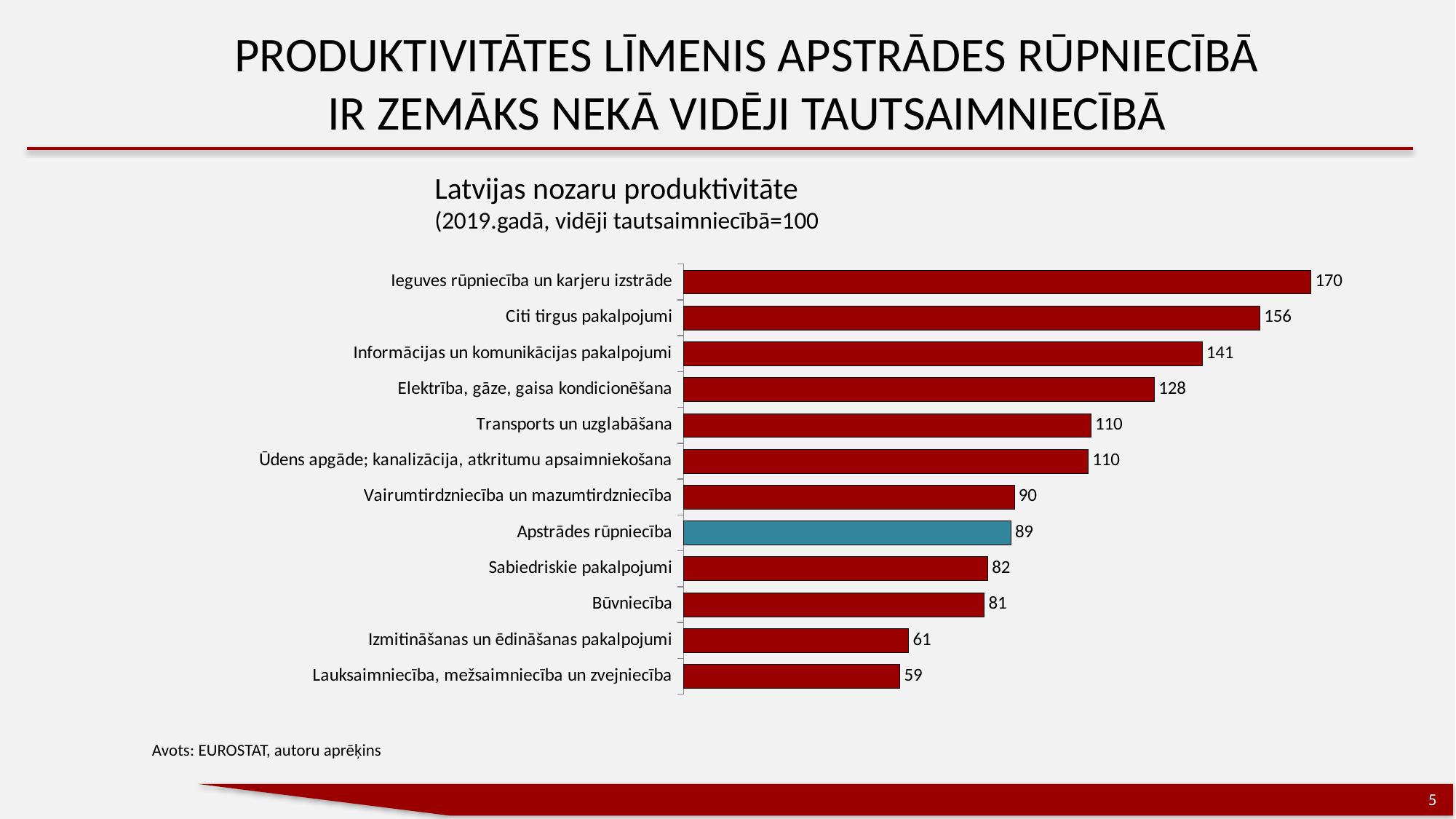

# PRODUKTIVITĀTES LĪMENIS APSTRĀDES RŪPNIECĪBĀ IR ZEMĀKS NEKĀ VIDĒJI TAUTSAIMNIECĪBĀ
Latvijas nozaru produktivitāte
(2019.gadā, vidēji tautsaimniecībā=100

### Chart

| Category | 2019 |
|---|---|
| Ieguves rūpniecība un karjeru izstrāde | 170.06613471289796 |
| Citi tirgus pakalpojumi | 156.20870921753948 |
| Informācijas un komunikācijas pakalpojumi | 140.5537511366657 |
| Elektrība, gāze, gaisa kondicionēšana | 127.64588819361313 |
| Transports un uzglabāšana | 110.40846358152699 |
| Ūdens apgāde; kanalizācija, atkritumu apsaimniekošana | 109.70340298756796 |
| Vairumtirdzniecība un mazumtirdzniecība | 89.64502424033746 |
| Apstrādes rūpniecība | 88.69598156158347 |
| Sabiedriskie pakalpojumi | 82.43976896641627 |
| Būvniecība | 81.49768129866852 |
| Izmitināšanas un ēdināšanas pakalpojumi | 60.98683109581382 |
| Lauksaimniecība, mežsaimniecība un zvejniecība | 58.59479902546171 |
Avots: EUROSTAT, autoru aprēķins
5